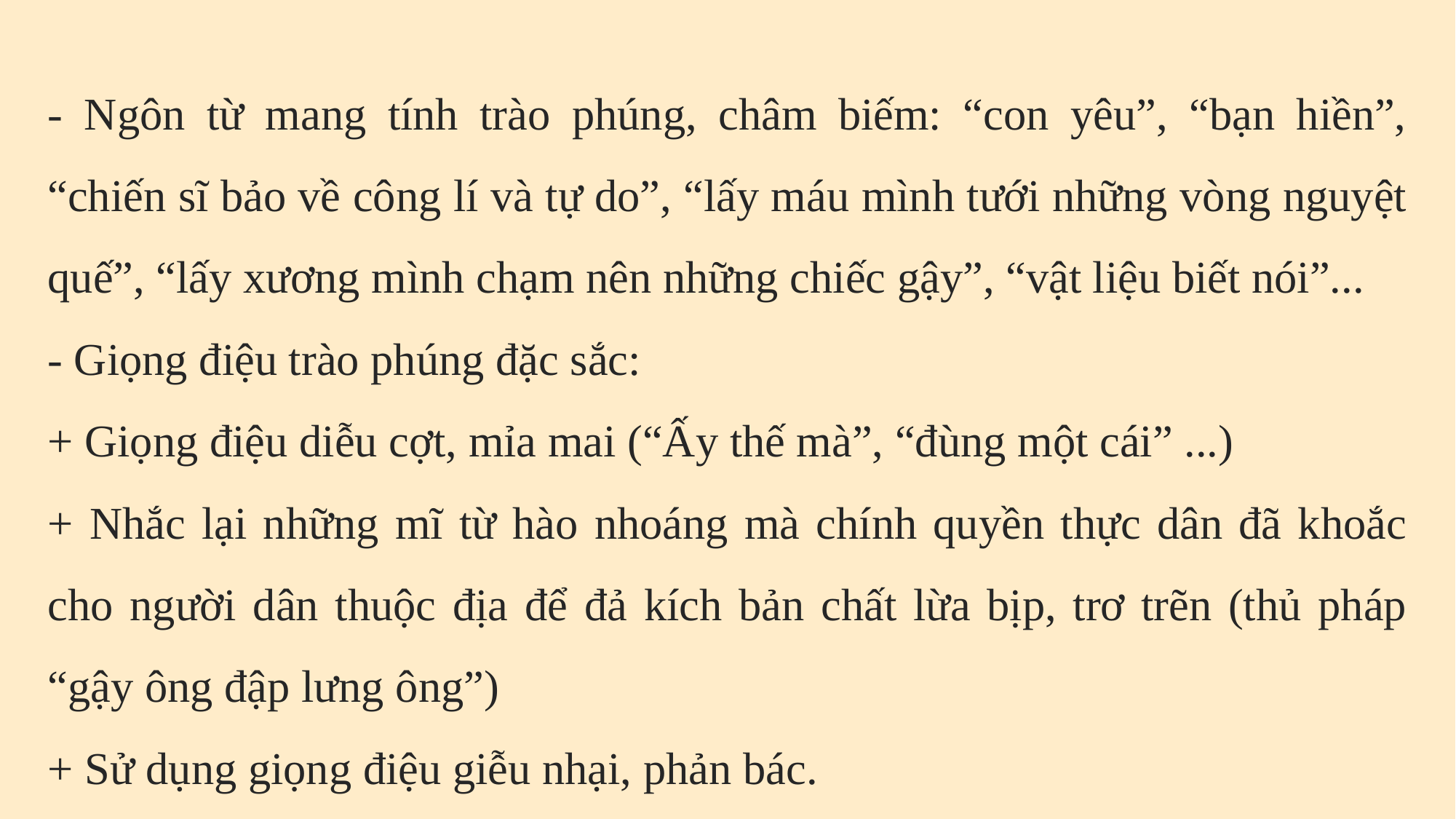

- Ngôn từ mang tính trào phúng, châm biếm: “con yêu”, “bạn hiền”, “chiến sĩ bảo về công lí và tự do”, “lấy máu mình tưới những vòng nguyệt quế”, “lấy xương mình chạm nên những chiếc gậy”, “vật liệu biết nói”...
- Giọng điệu trào phúng đặc sắc:
+ Giọng điệu diễu cợt, mỉa mai (“Ấy thế mà”, “đùng một cái” ...)
+ Nhắc lại những mĩ từ hào nhoáng mà chính quyền thực dân đã khoắc cho người dân thuộc địa để đả kích bản chất lừa bịp, trơ trẽn (thủ pháp “gậy ông đập lưng ông”)
+ Sử dụng giọng điệu giễu nhại, phản bác.